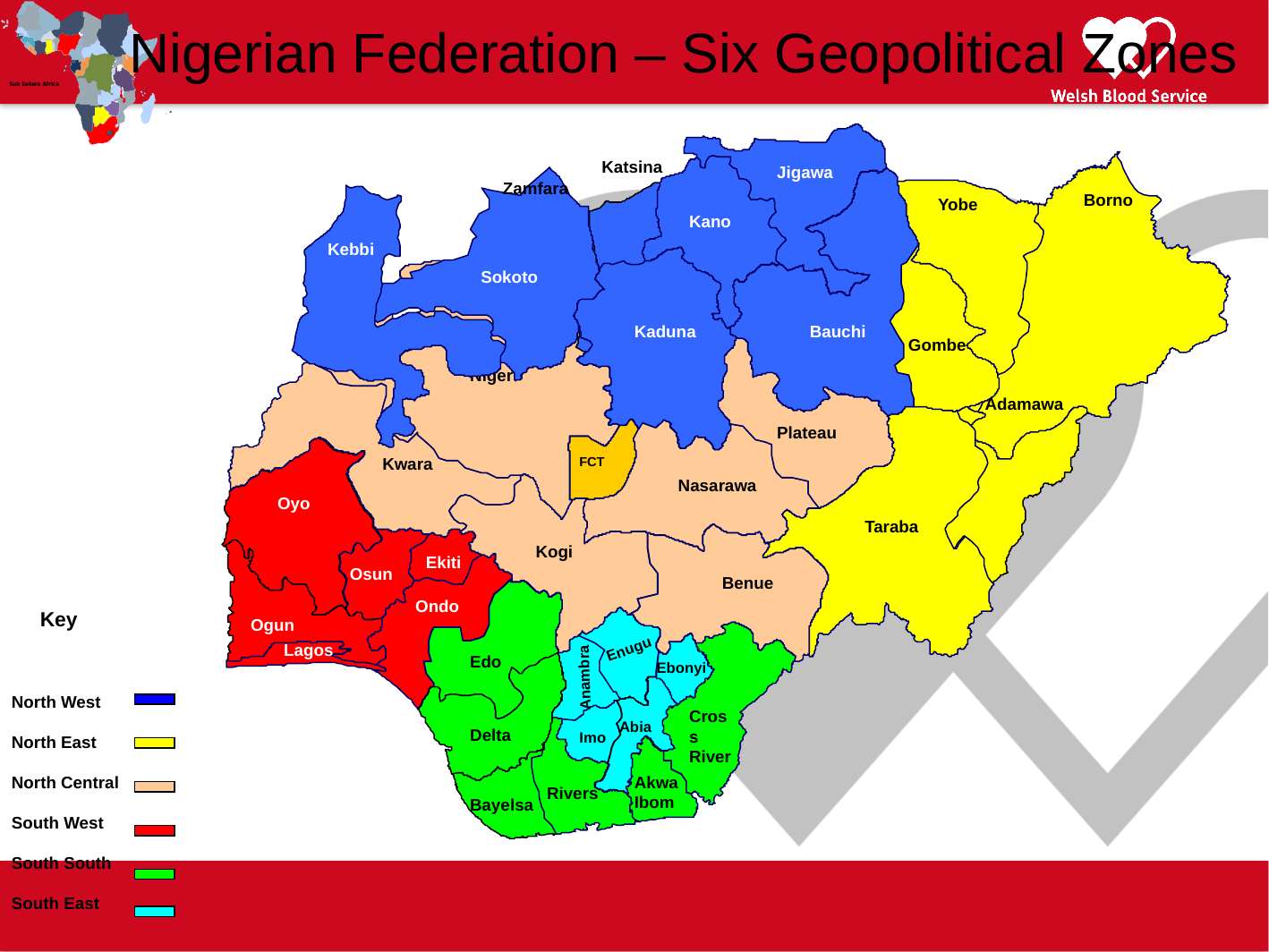

Nigerian Federation – Six Geopolitical Zones

Katsina

Jigawa

Zamfara

Borno

Yobe
Kano
Kebbi

Sokoto

Kaduna
Bauchi
Gombe

Niger
Adamawa

Plateau

Kwara
FCT
Nasarawa

Oyo
Taraba

Kogi

Ekiti

Osun
Benue

Ondo
Key

Ogun

Enugu
Lagos

Edo

Ebonyi
Anambra

North West

North East

North Central

South West

South South

South East

Cross
River

Abia

Delta
Imo

Akwa
Ibom
Rivers

Bayelsa